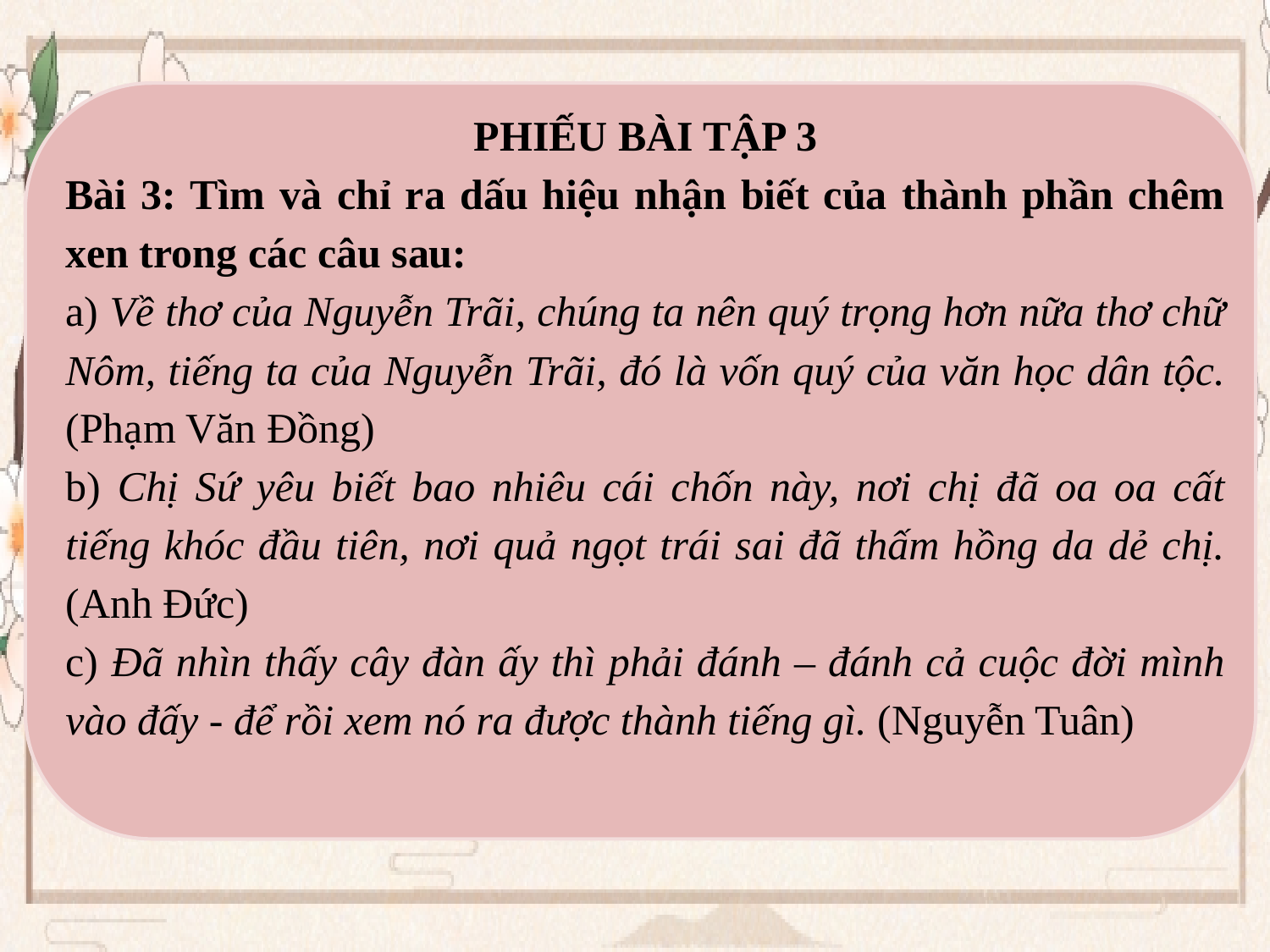

PHIẾU BÀI TẬP 3
Bài 3: Tìm và chỉ ra dấu hiệu nhận biết của thành phần chêm xen trong các câu sau:
a) Về thơ của Nguyễn Trãi, chúng ta nên quý trọng hơn nữa thơ chữ Nôm, tiếng ta của Nguyễn Trãi, đó là vốn quý của văn học dân tộc. (Phạm Văn Đồng)
b) Chị Sứ yêu biết bao nhiêu cái chốn này, nơi chị đã oa oa cất tiếng khóc đầu tiên, nơi quả ngọt trái sai đã thấm hồng da dẻ chị. (Anh Đức)
c) Đã nhìn thấy cây đàn ấy thì phải đánh – đánh cả cuộc đời mình vào đấy - để rồi xem nó ra được thành tiếng gì. (Nguyễn Tuân)